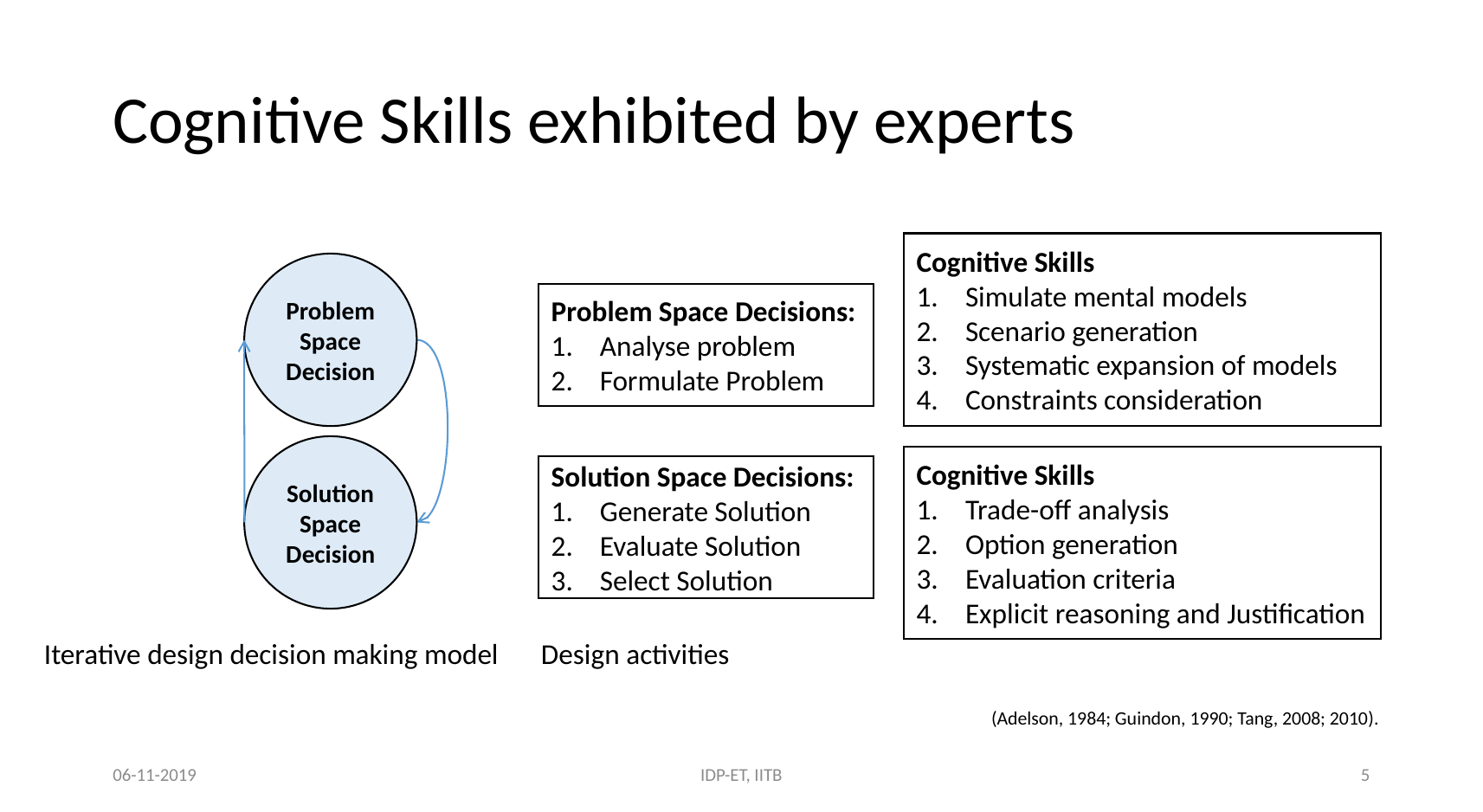

# Cognitive Skills exhibited by experts
Cognitive Skills
Simulate mental models
Scenario generation
Systematic expansion of models
Constraints consideration
Problem Space Decision
Solution Space Decision
Problem Space Decisions:
Analyse problem
Formulate Problem
Cognitive Skills
Trade-off analysis
Option generation
Evaluation criteria
Explicit reasoning and Justification
Solution Space Decisions:
Generate Solution
Evaluate Solution
Select Solution
Iterative design decision making model
Design activities
(Adelson, 1984; Guindon, 1990; Tang, 2008; 2010).
06-11-2019
IDP-ET, IITB
5